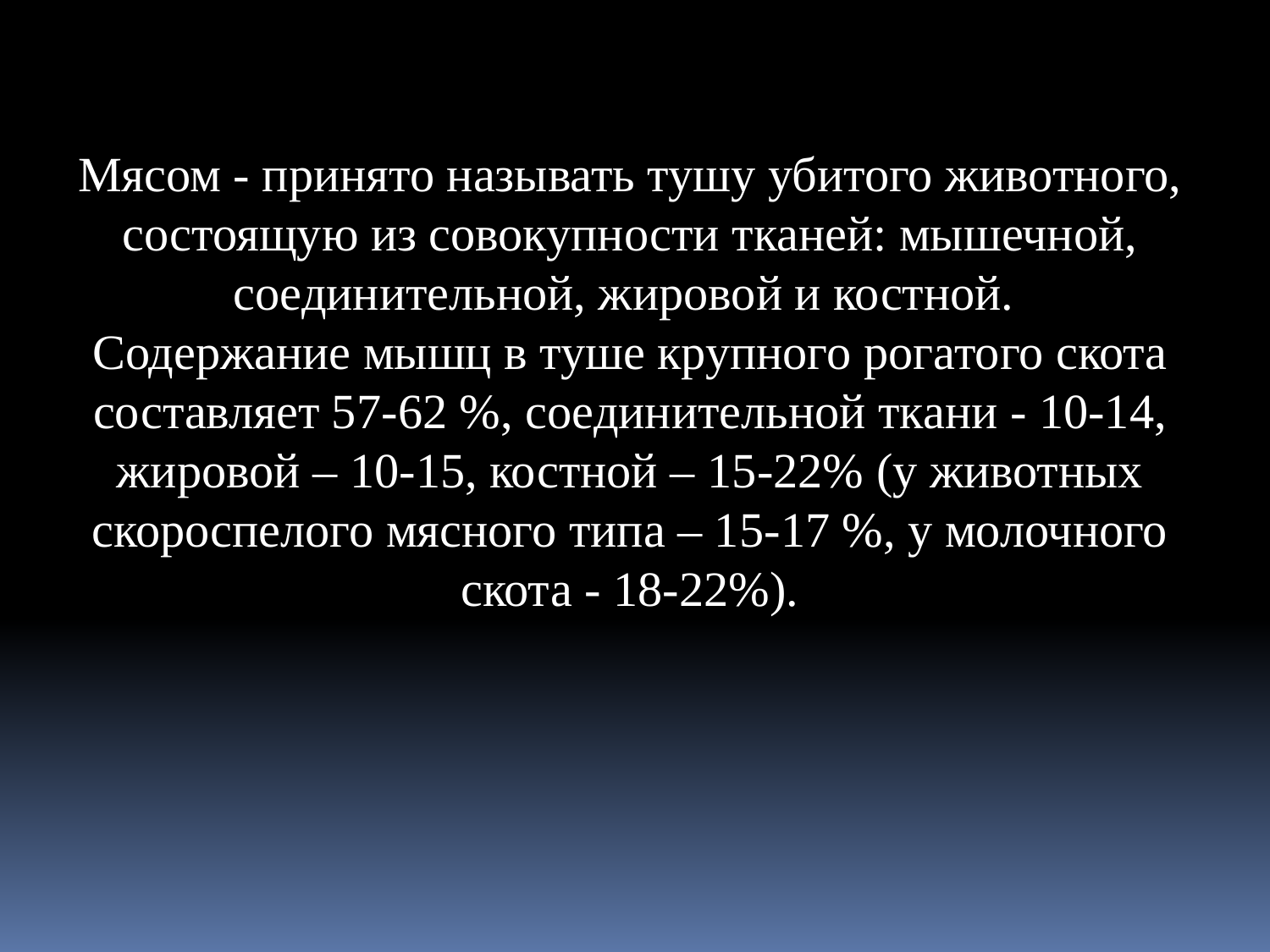

Мясом - принято называть тушу убитого животного, состоящую из совокупности тканей: мышечной, соединительной, жировой и костной.
Содержание мышц в туше крупного рогатого скота составляет 57-62 %, соединительной ткани - 10-14, жировой – 10-15, костной – 15-22% (у животных скороспелого мясного типа – 15-17 %, у молочного скота - 18-22%).